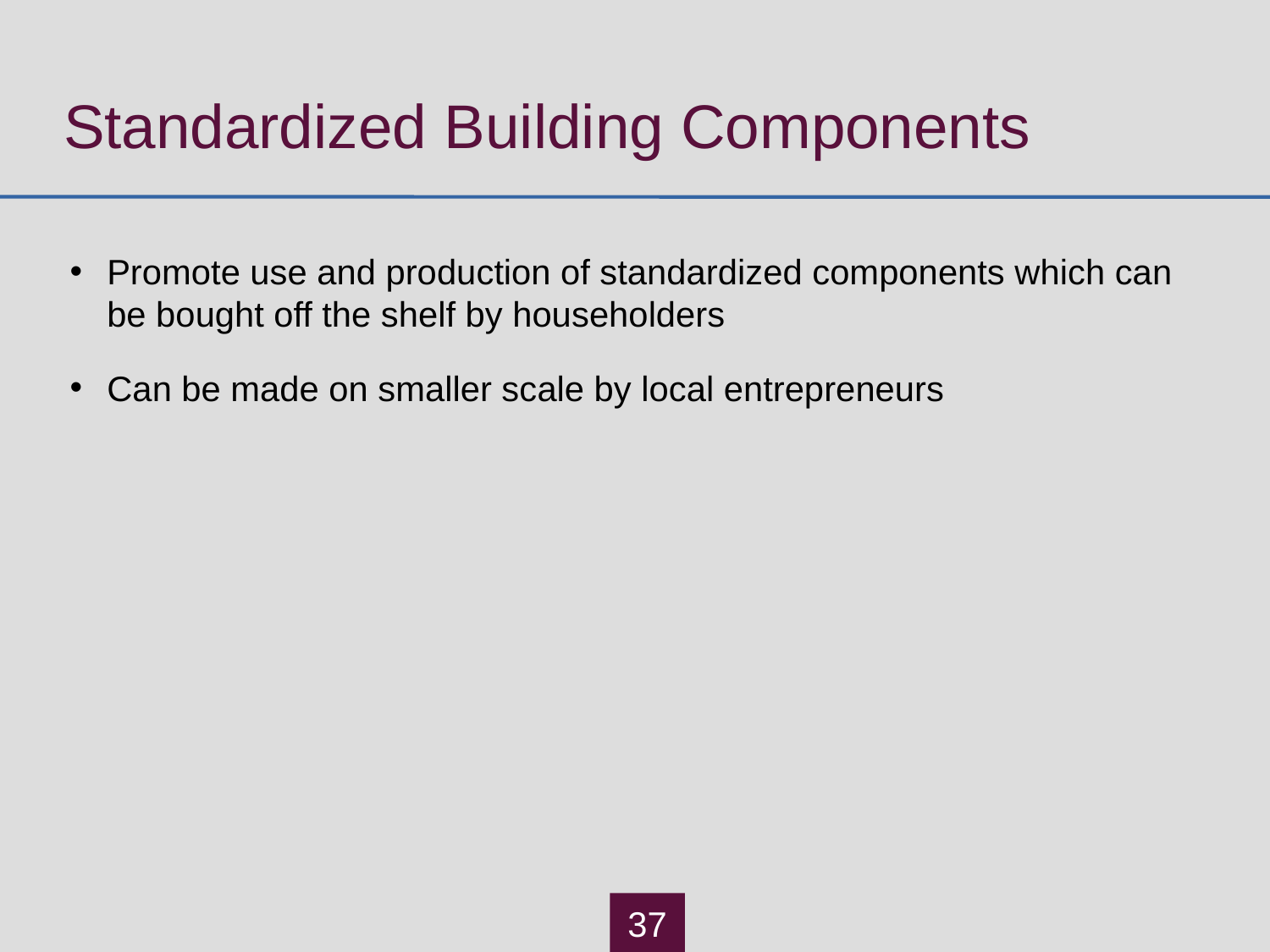

# Standardized Building Components
Promote use and production of standardized components which can be bought off the shelf by householders
Can be made on smaller scale by local entrepreneurs
37